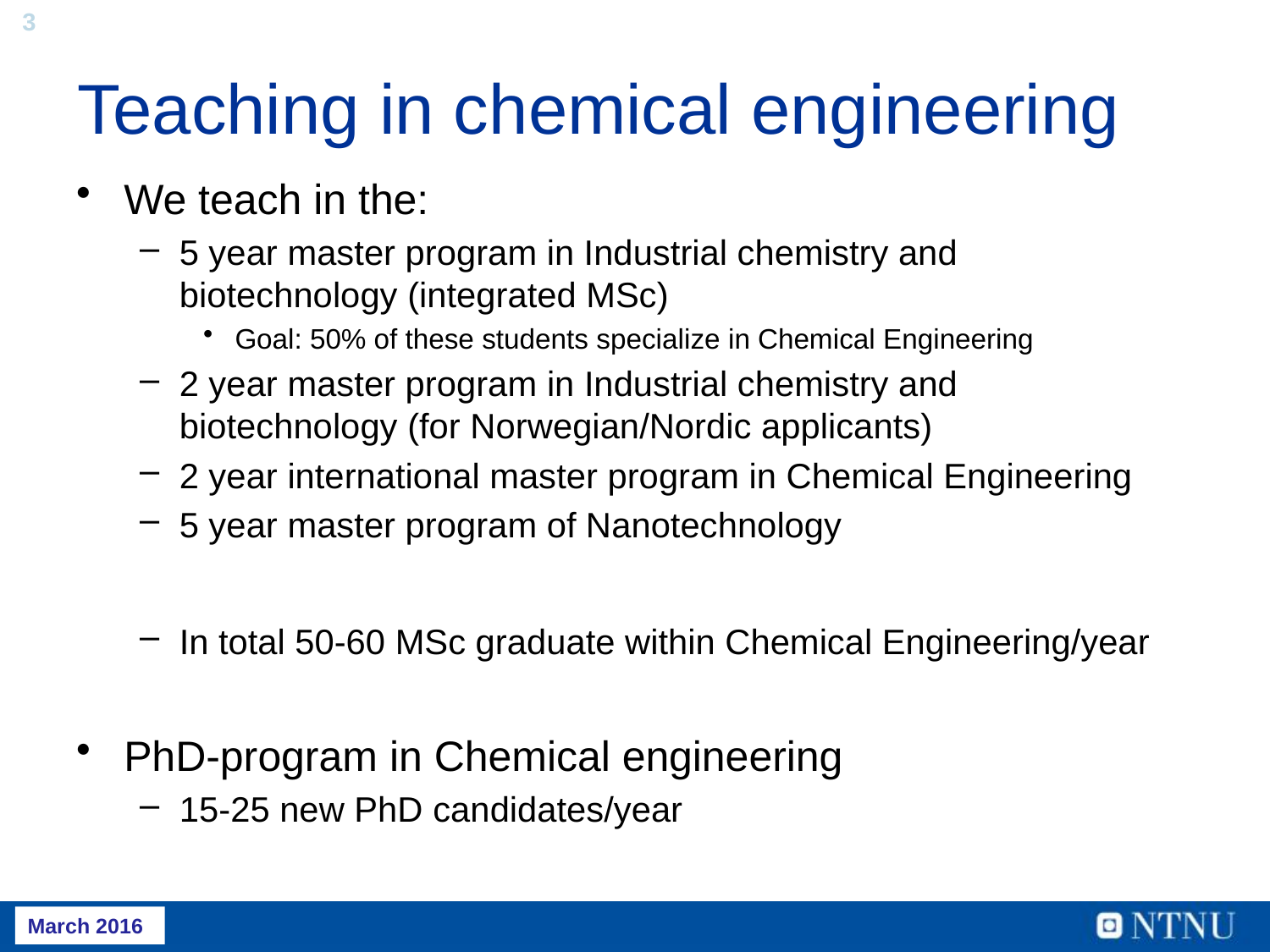

Teaching in chemical engineering
We teach in the:
5 year master program in Industrial chemistry and biotechnology (integrated MSc)
Goal: 50% of these students specialize in Chemical Engineering
2 year master program in Industrial chemistry and biotechnology (for Norwegian/Nordic applicants)
2 year international master program in Chemical Engineering
5 year master program of Nanotechnology

In total 50-60 MSc graduate within Chemical Engineering/year

PhD-program in Chemical engineering
15-25 new PhD candidates/year

March 2016